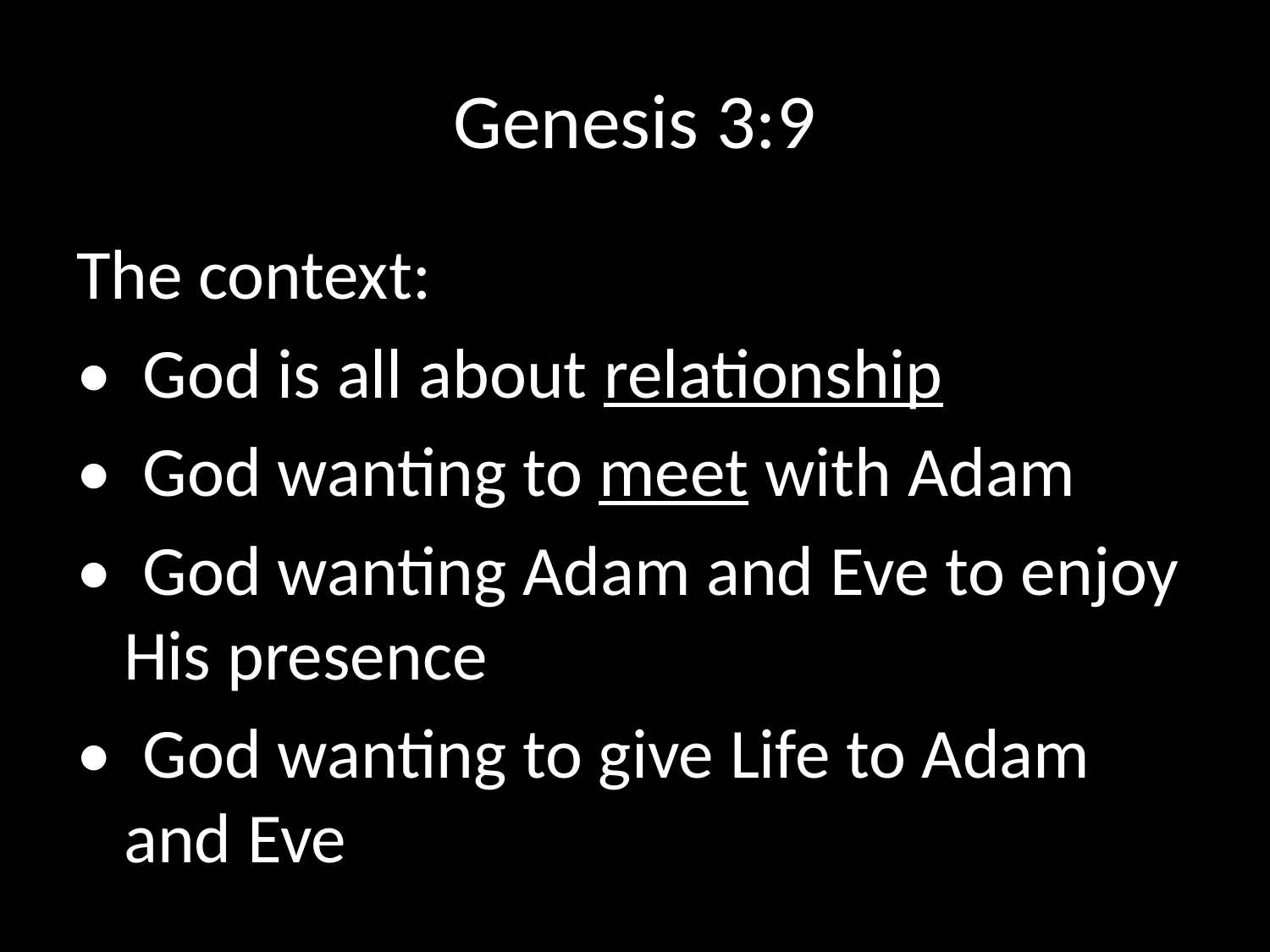

# Genesis 3:9
The context:
•  God is all about relationship
•  God wanting to meet with Adam
•  God wanting Adam and Eve to enjoy His presence
•  God wanting to give Life to Adam and Eve